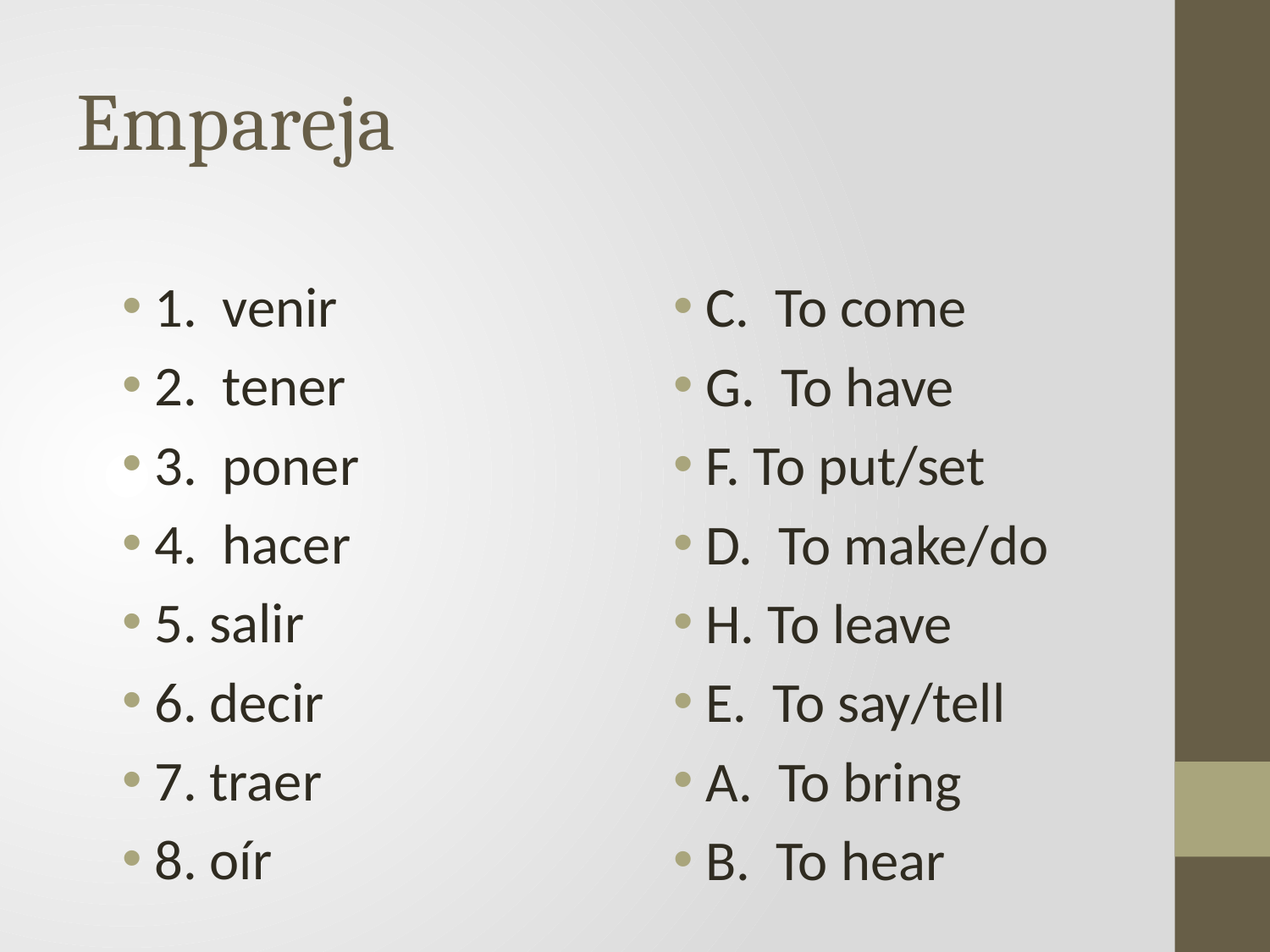

# Empareja
1.  venir
2.  tener
3.  poner
4.  hacer
5. salir
6. decir
7. traer
8. oír
C.  To come
G.  To have
F. To put/set
D.  To make/do
H. To leave
E.  To say/tell
A.  To bring
B.  To hear